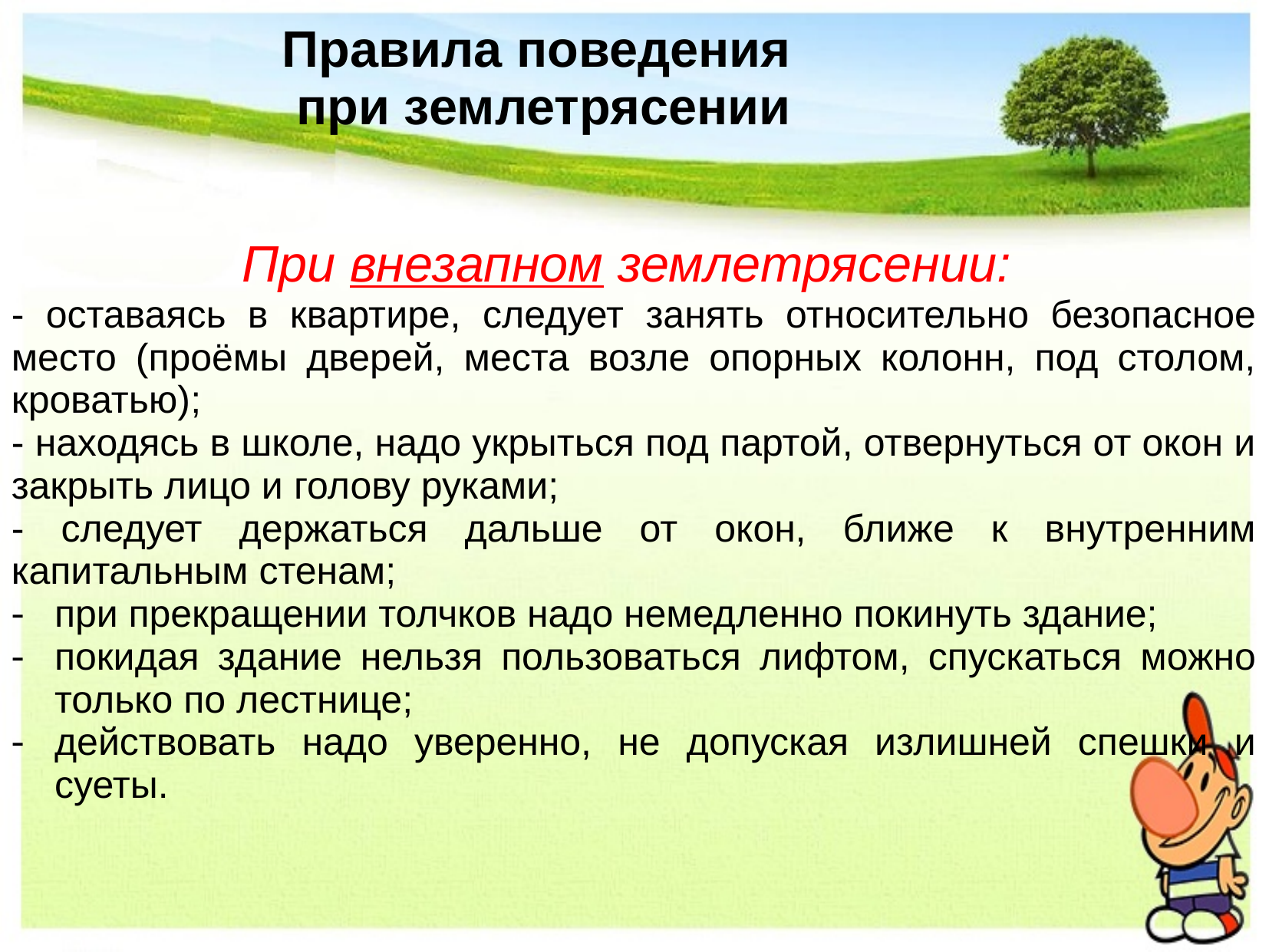

# Правила поведения при землетрясении
При внезапном землетрясении:
- оставаясь в квартире, следует занять относительно безопасное место (проёмы дверей, места возле опорных колонн, под столом, кроватью);
- находясь в школе, надо укрыться под партой, отвернуться от окон и закрыть лицо и голову руками;
- следует держаться дальше от окон, ближе к внутренним капитальным стенам;
при прекращении толчков надо немедленно покинуть здание;
покидая здание нельзя пользоваться лифтом, спускаться можно только по лестнице;
действовать надо уверенно, не допуская излишней спешки и суеты.